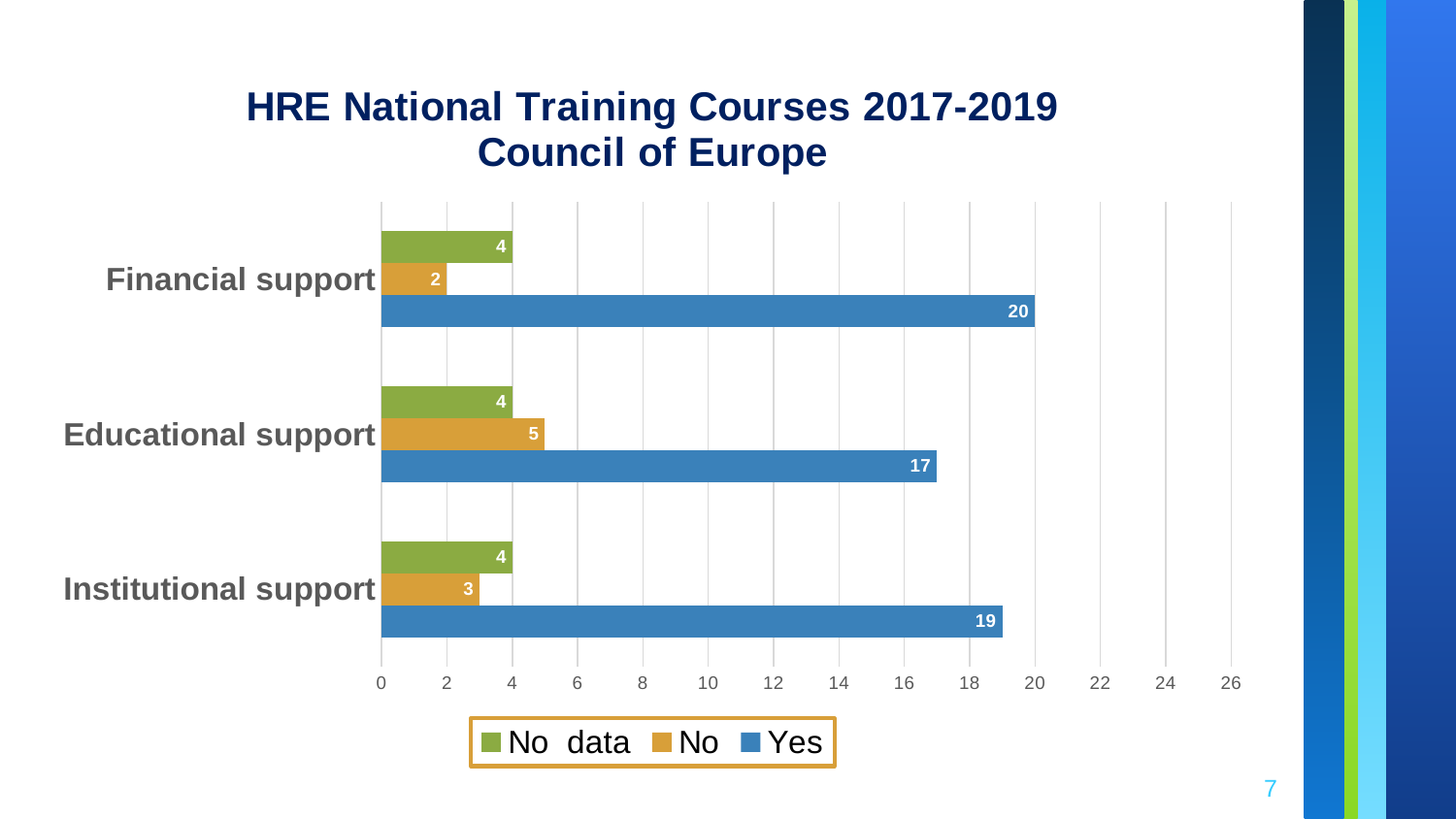

### Chart: HRE National Training Courses 2017-2019
Council of Europe

| Category | Yes | No | No  data |
|---|---|---|---|
| Institutional support | 19.0 | 3.0 | 4.0 |
| Educational support | 17.0 | 5.0 | 4.0 |
| Financial support | 20.0 | 2.0 | 4.0 |
7